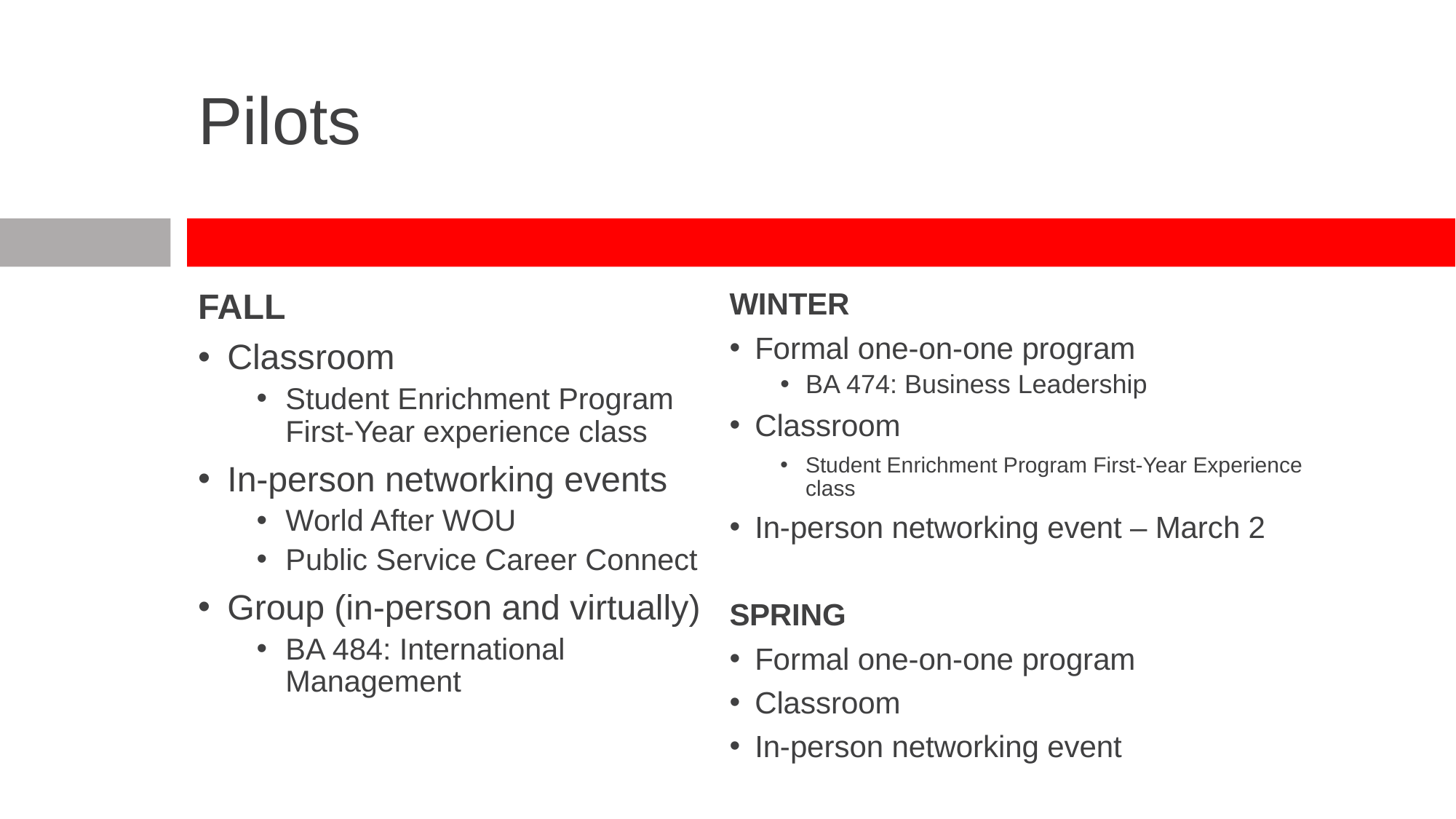

# Pilots
FALL
Classroom
Student Enrichment Program First-Year experience class
In-person networking events
World After WOU
Public Service Career Connect
Group (in-person and virtually)
BA 484: International Management

WINTER
Formal one-on-one program
BA 474: Business Leadership
Classroom
Student Enrichment Program First-Year Experience class
In-person networking event – March 2

SPRING
Formal one-on-one program
Classroom
In-person networking event